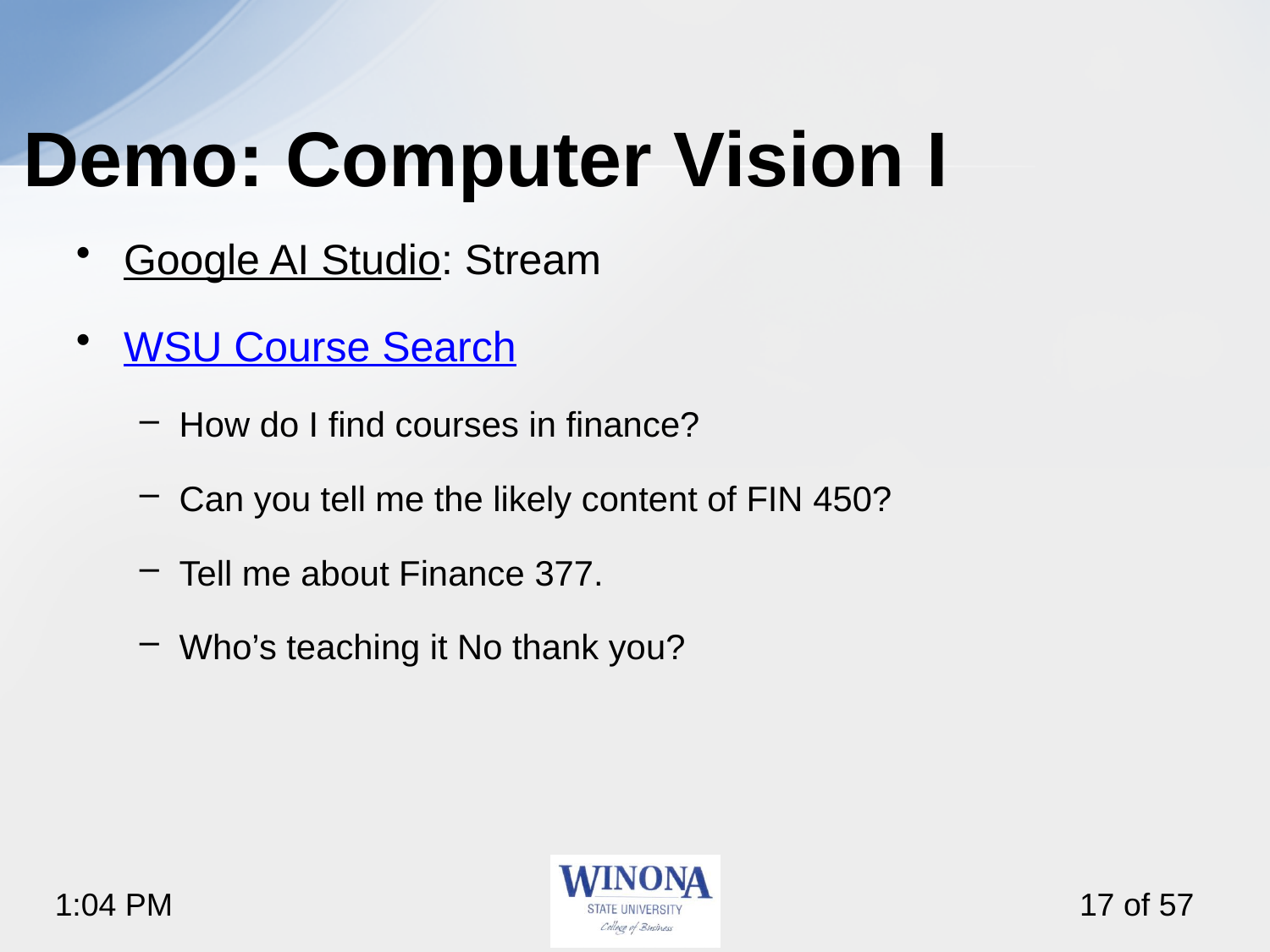

# Demo: Computer Vision I
Google AI Studio: Stream
WSU Course Search
How do I find courses in finance?
Can you tell me the likely content of FIN 450?
Tell me about Finance 377.
Who’s teaching it No thank you?